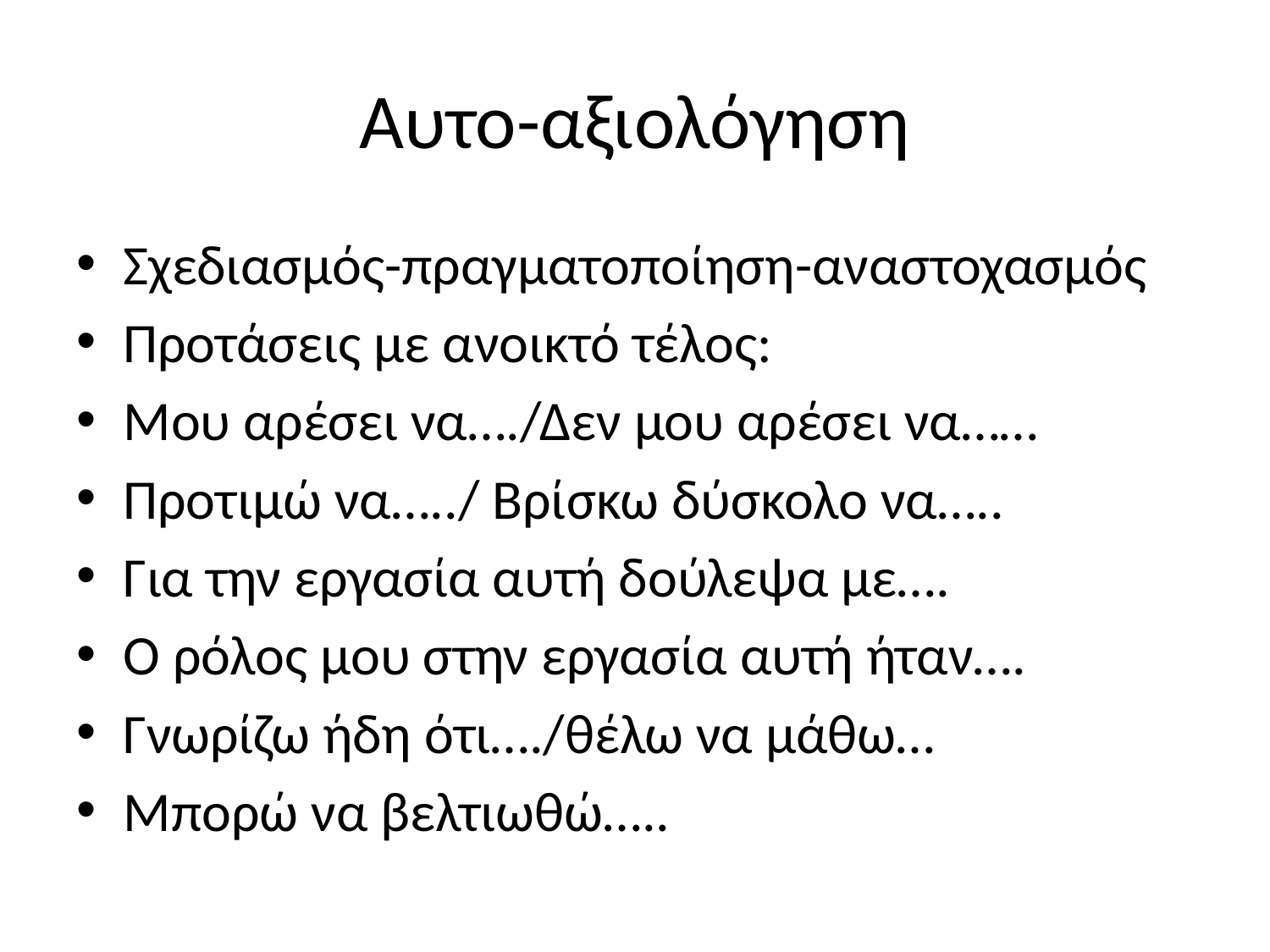

# Αυτο-αξιολόγηση
Σχεδιασμός-πραγματοποίηση-αναστοχασμός
Προτάσεις με ανοικτό τέλος:
Μου αρέσει να…./Δεν μου αρέσει να……
Προτιμώ να…../ Βρίσκω δύσκολο να…..
Για την εργασία αυτή δούλεψα με….
Ο ρόλος μου στην εργασία αυτή ήταν….
Γνωρίζω ήδη ότι…./θέλω να μάθω…
Μπορώ να βελτιωθώ…..